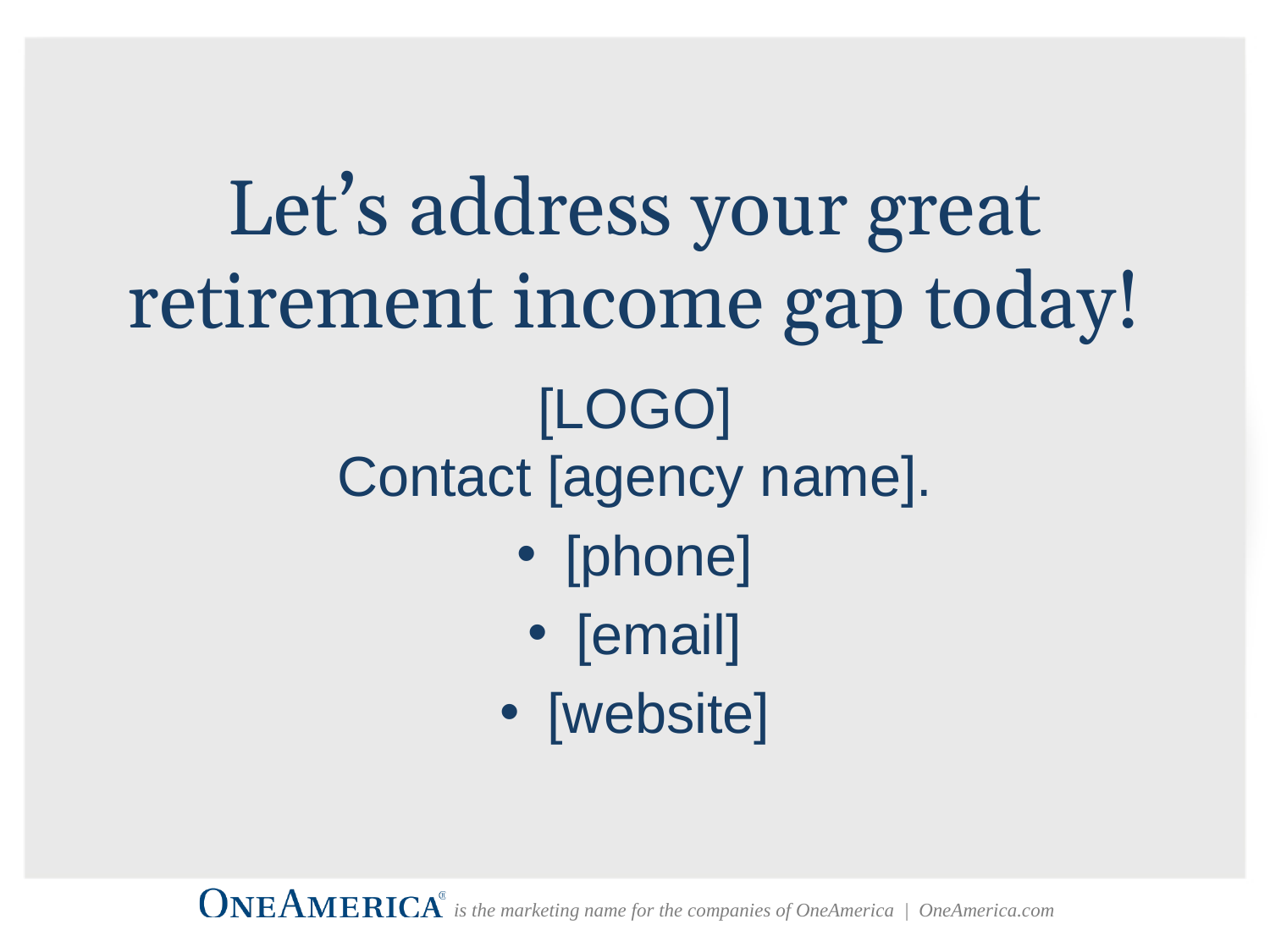

# Let’s address your great retirement income gap today!
[LOGO]
Contact [agency name].
[phone]
[email]
[website]